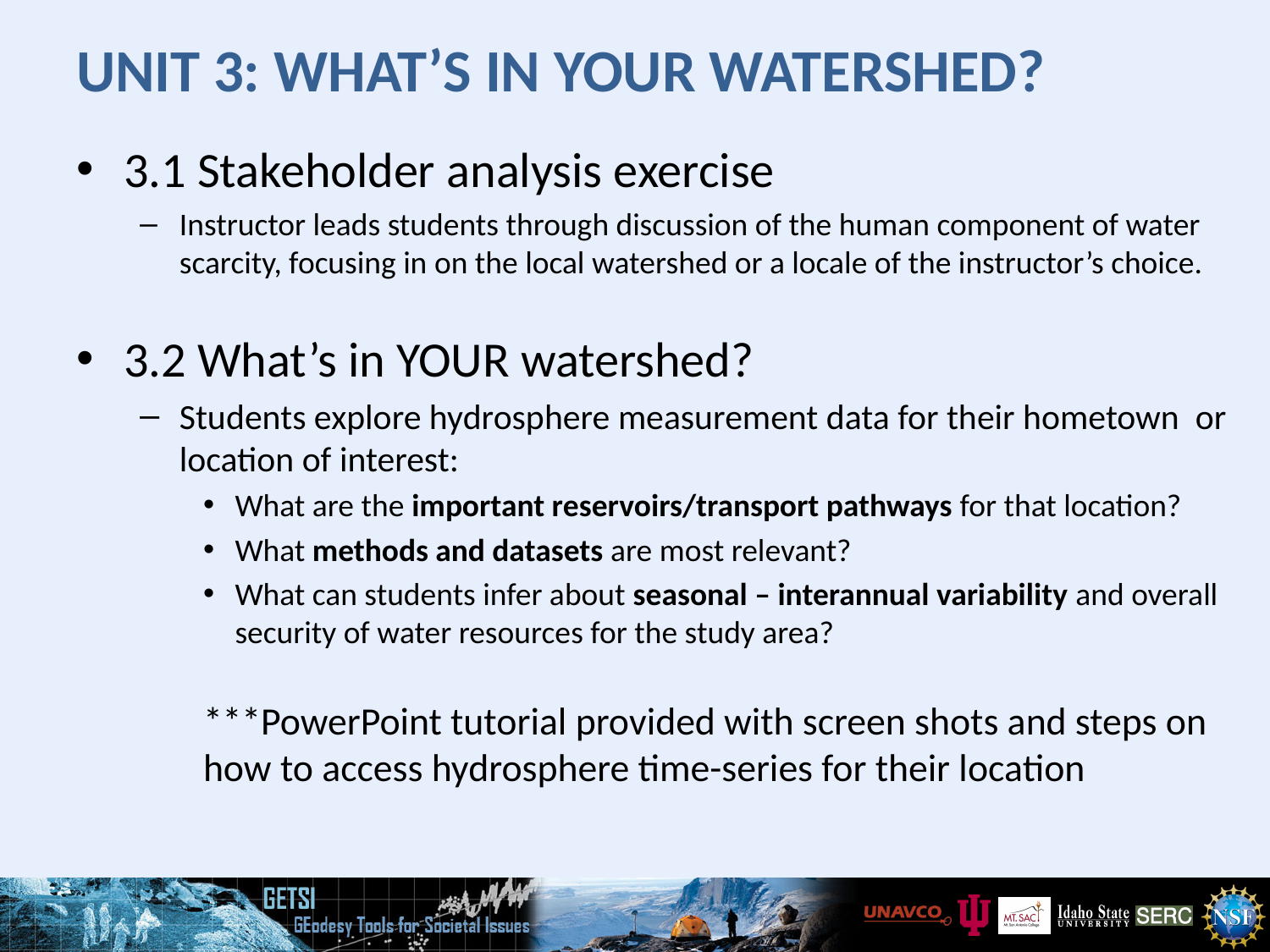

# Unit 3: What’s in YOUR Watershed?
3.1 Stakeholder analysis exercise
Instructor leads students through discussion of the human component of water scarcity, focusing in on the local watershed or a locale of the instructor’s choice.
3.2 What’s in YOUR watershed?
Students explore hydrosphere measurement data for their hometown  or location of interest:
What are the important reservoirs/transport pathways for that location?
What methods and datasets are most relevant?
What can students infer about seasonal – interannual variability and overall security of water resources for the study area?
***PowerPoint tutorial provided with screen shots and steps on how to access hydrosphere time-series for their location